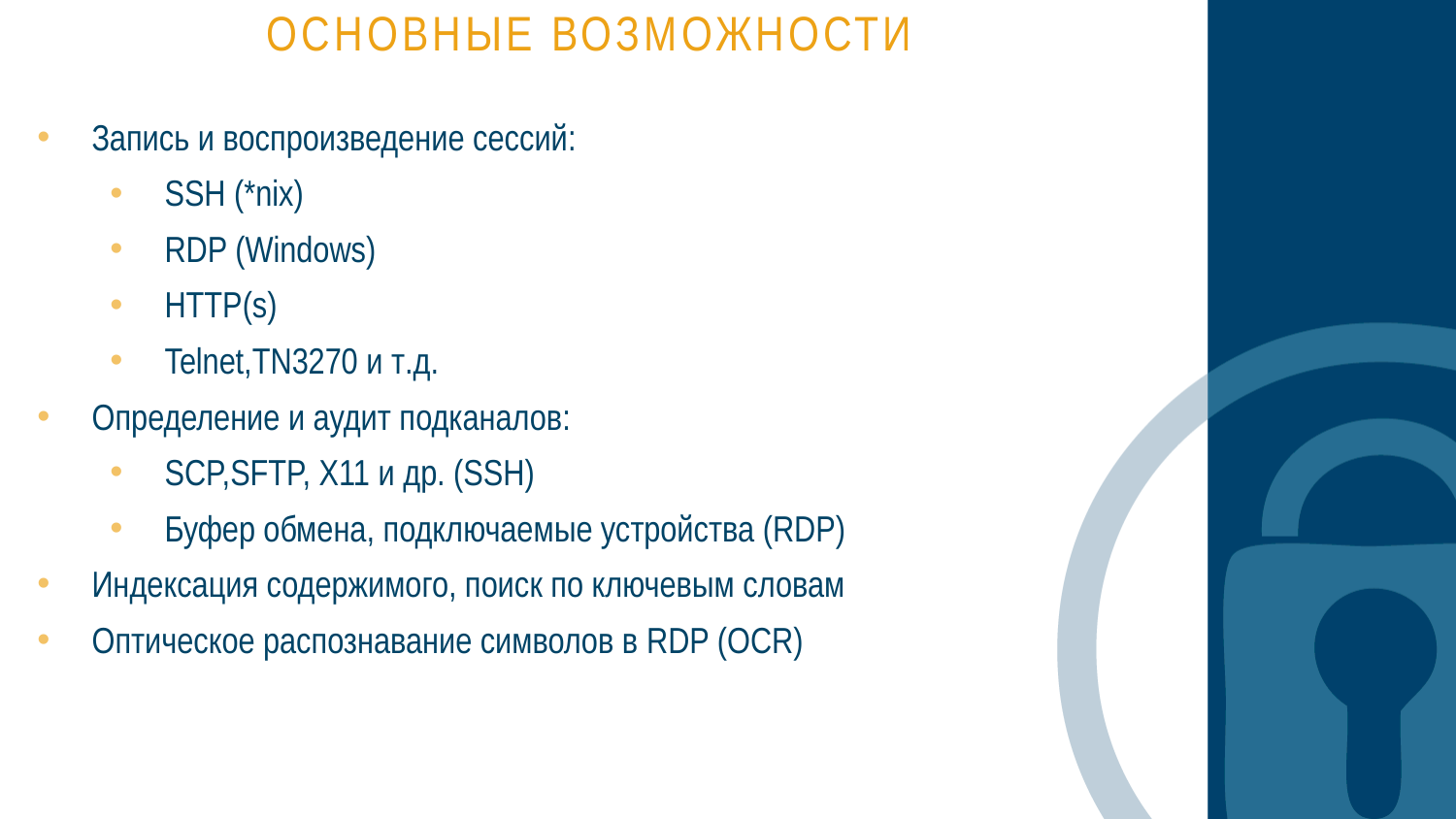

# ОСНОВНЫЕ ВОЗМОЖНОСТИ
Запись и воспроизведение сессий:
SSH (*nix)
RDP (Windows)
HTTP(s)
Telnet,TN3270 и т.д.
Определение и аудит подканалов:
SCP,SFTP, X11 и др. (SSH)
Буфер обмена, подключаемые устройства (RDP)
Индексация содержимого, поиск по ключевым словам
Оптическое распознавание символов в RDP (OCR)